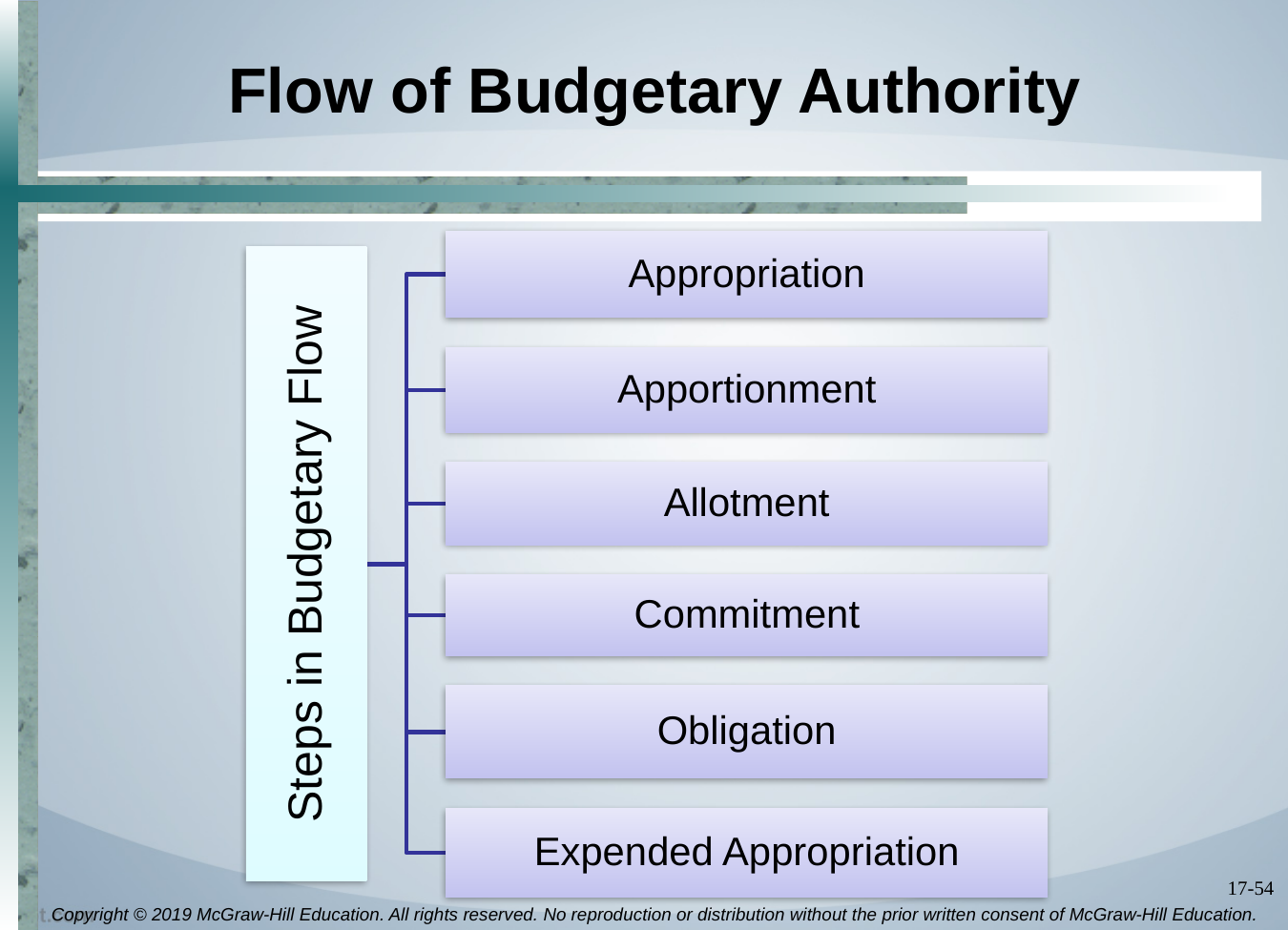

# Flow of Budgetary Authority

Steps in Budgetary Flow
Appropriation
Apportionment
Allotment
Commitment
Obligation
Expended Appropriation